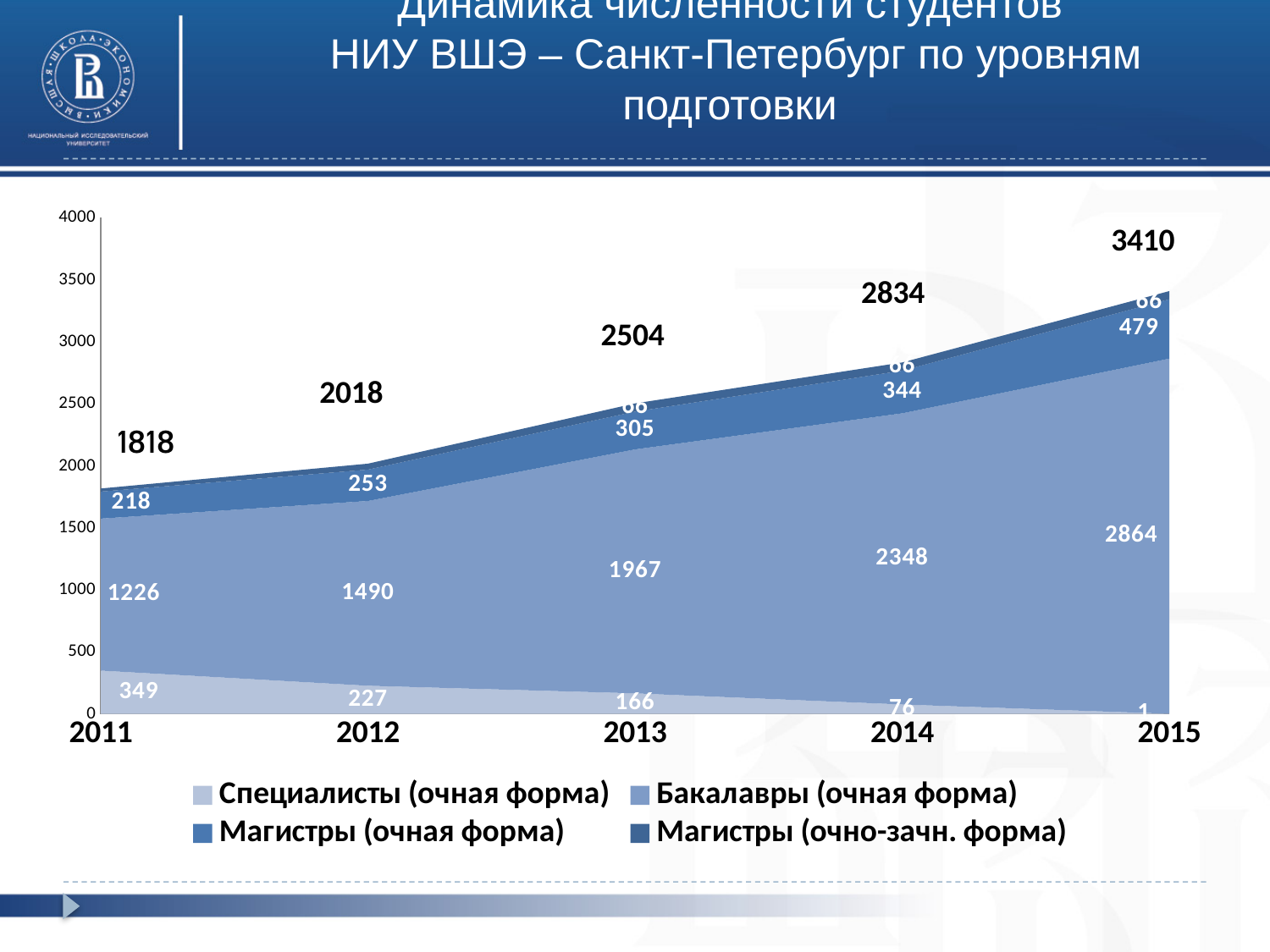

# Динамика численности студентов НИУ ВШЭ – Санкт-Петербург по уровням подготовки

### Chart

| Category | Специалисты (очная форма) | Бакалавры (очная форма) | Магистры (очная форма) | Магистры (очно-зачн. форма) |
|---|---|---|---|---|
| 2011 | 349.0 | 1226.0 | 218.0 | 25.0 |
| 2012 | 227.0 | 1490.0 | 253.0 | 48.0 |
| 2013 | 166.0 | 1967.0 | 305.0 | 66.0 |
| 2014 | 76.0 | 2348.0 | 344.0 | 66.0 |
| 2015 | 1.0 | 2864.0 | 479.0 | 66.0 |
1818